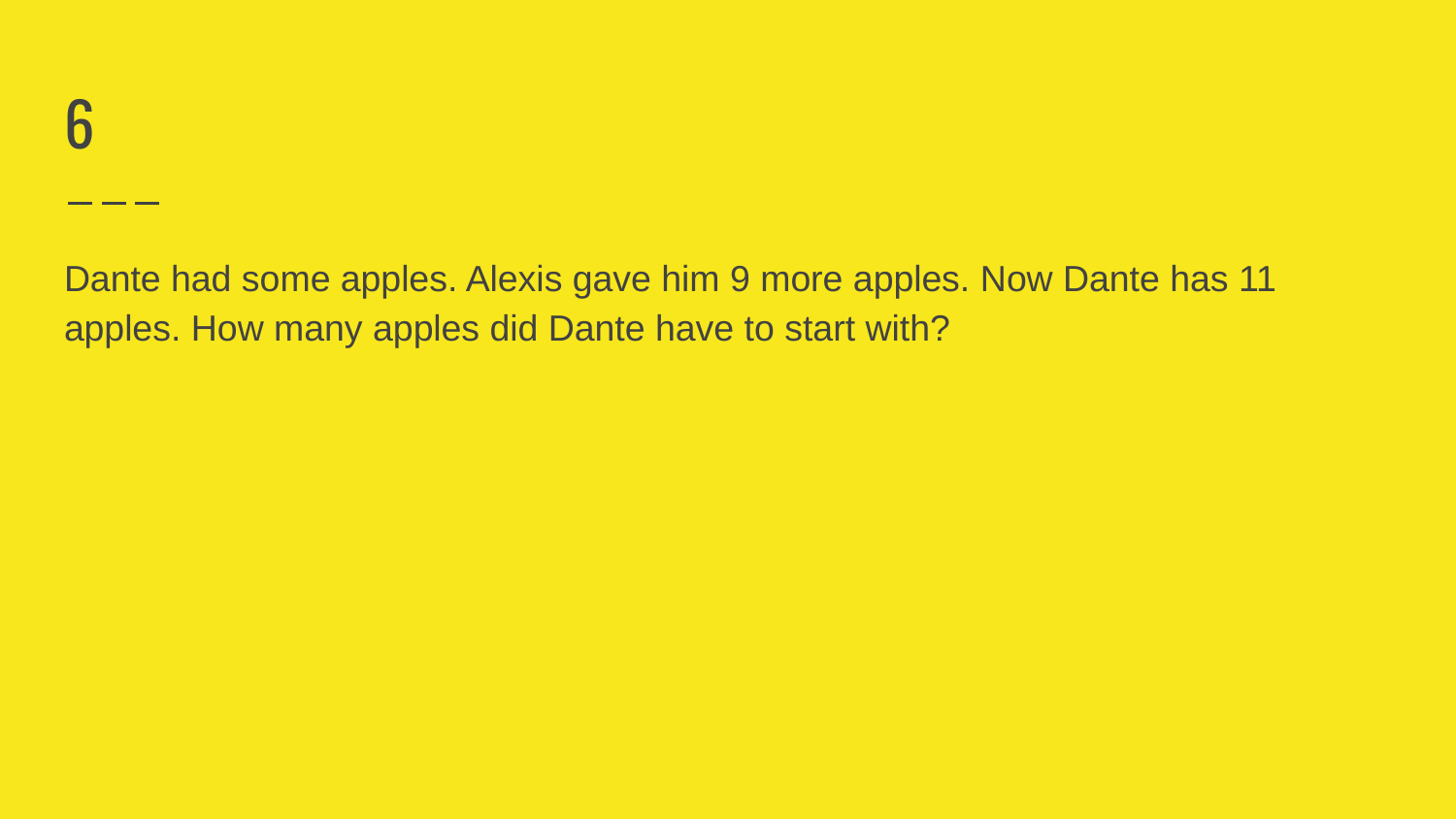

# 6
Dante had some apples. Alexis gave him 9 more apples. Now Dante has 11 apples. How many apples did Dante have to start with?